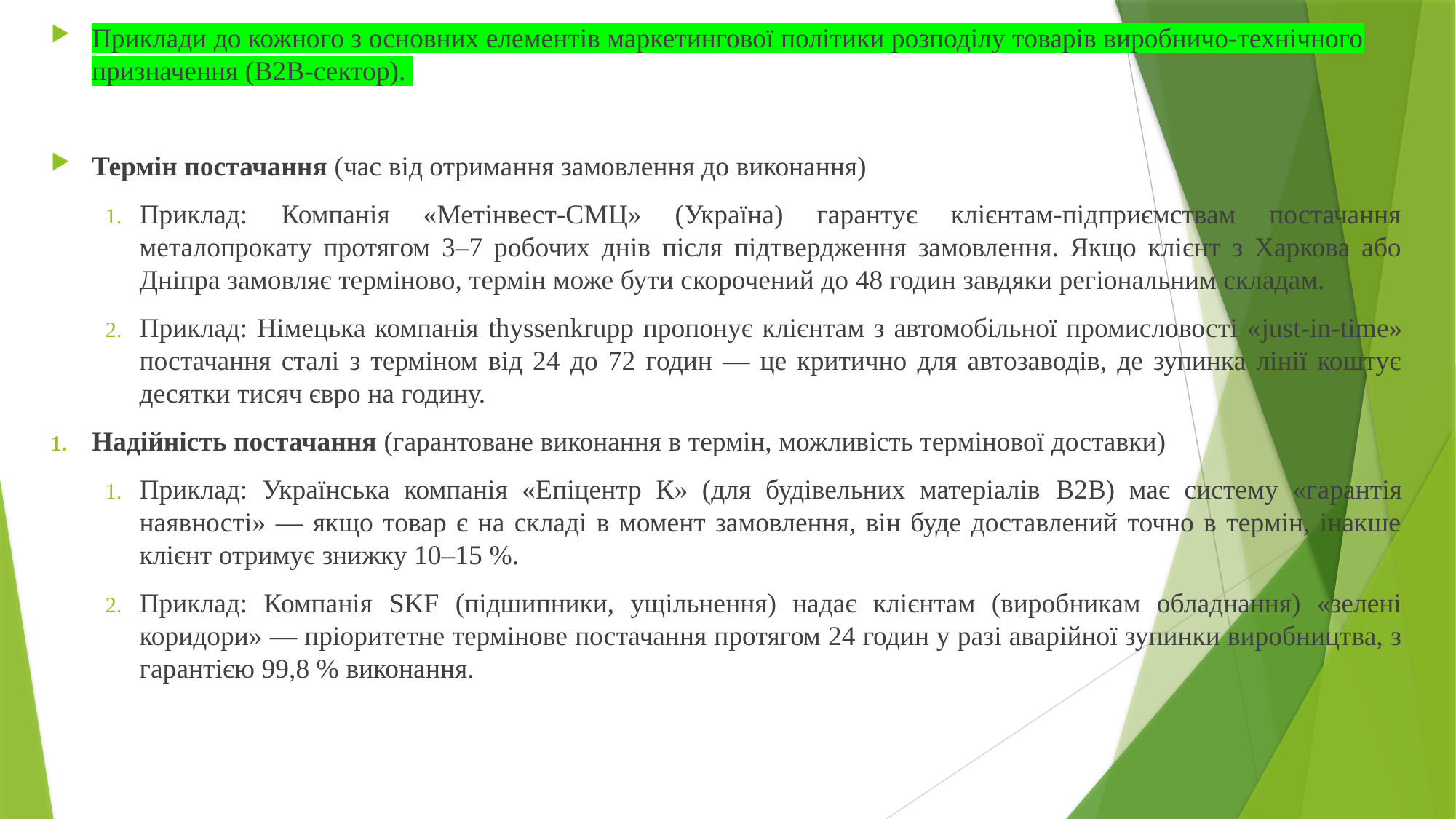

Приклади до кожного з основних елементів маркетингової політики розподілу товарів виробничо-технічного призначення (B2B-сектор).

Термін постачання (час від отримання замовлення до виконання)
Приклад: Компанія «Метінвест-СМЦ» (Україна) гарантує клієнтам-підприємствам постачання металопрокату протягом 3–7 робочих днів після підтвердження замовлення. Якщо клієнт з Харкова або Дніпра замовляє терміново, термін може бути скорочений до 48 годин завдяки регіональним складам.
Приклад: Німецька компанія thyssenkrupp пропонує клієнтам з автомобільної промисловості «just-in-time» постачання сталі з терміном від 24 до 72 годин — це критично для автозаводів, де зупинка лінії коштує десятки тисяч євро на годину.
Надійність постачання (гарантоване виконання в термін, можливість термінової доставки)
Приклад: Українська компанія «Епіцентр К» (для будівельних матеріалів B2B) має систему «гарантія наявності» — якщо товар є на складі в момент замовлення, він буде доставлений точно в термін, інакше клієнт отримує знижку 10–15 %.
Приклад: Компанія SKF (підшипники, ущільнення) надає клієнтам (виробникам обладнання) «зелені коридори» — пріоритетне термінове постачання протягом 24 годин у разі аварійної зупинки виробництва, з гарантією 99,8 % виконання.